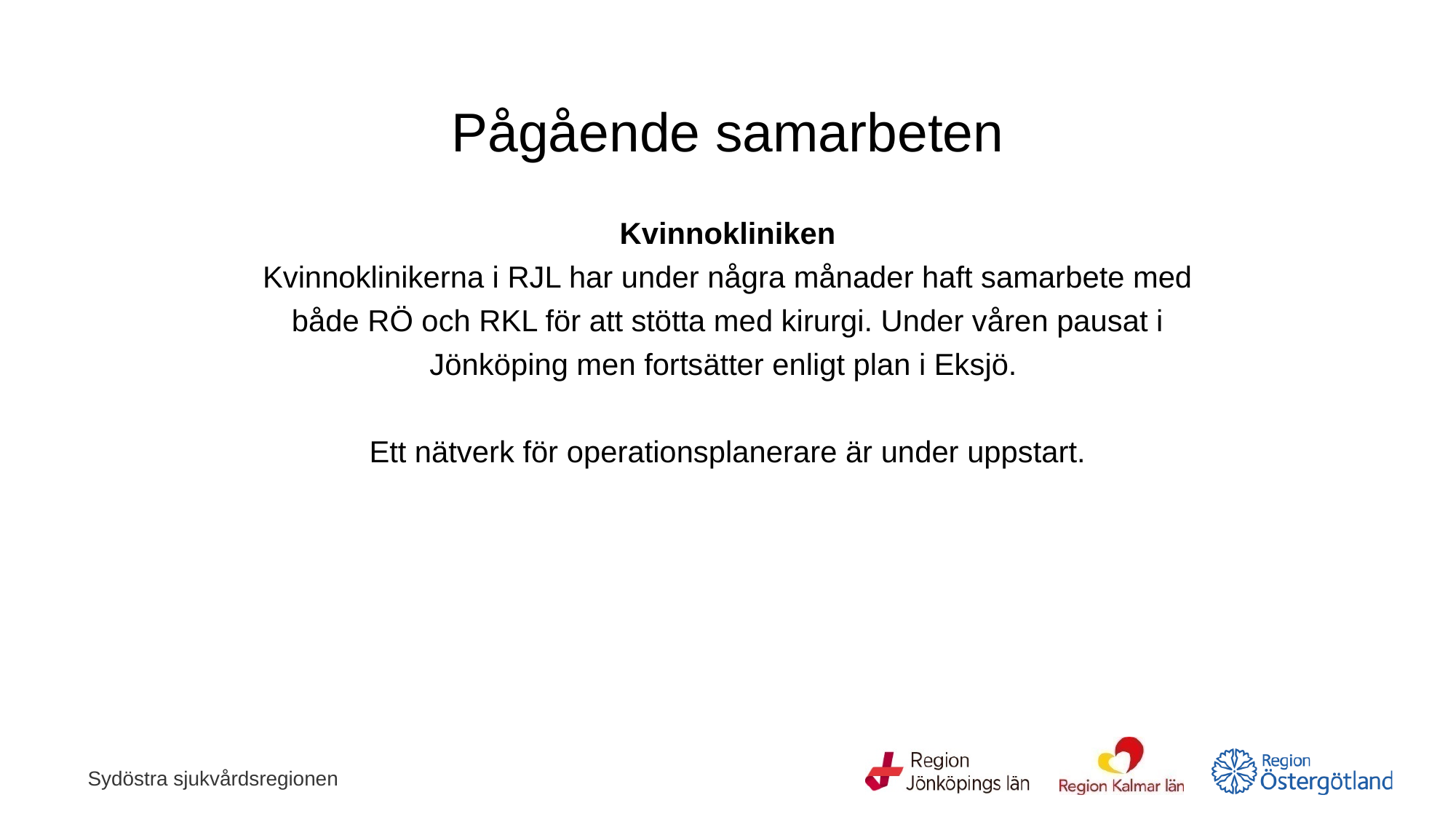

Pågående samarbeten

Kvinnokliniken
Kvinnoklinikerna i RJL har under några månader haft samarbete med både RÖ och RKL för att stötta med kirurgi. Under våren pausat i Jönköping men fortsätter enligt plan i Eksjö.

Ett nätverk för operationsplanerare är under uppstart.